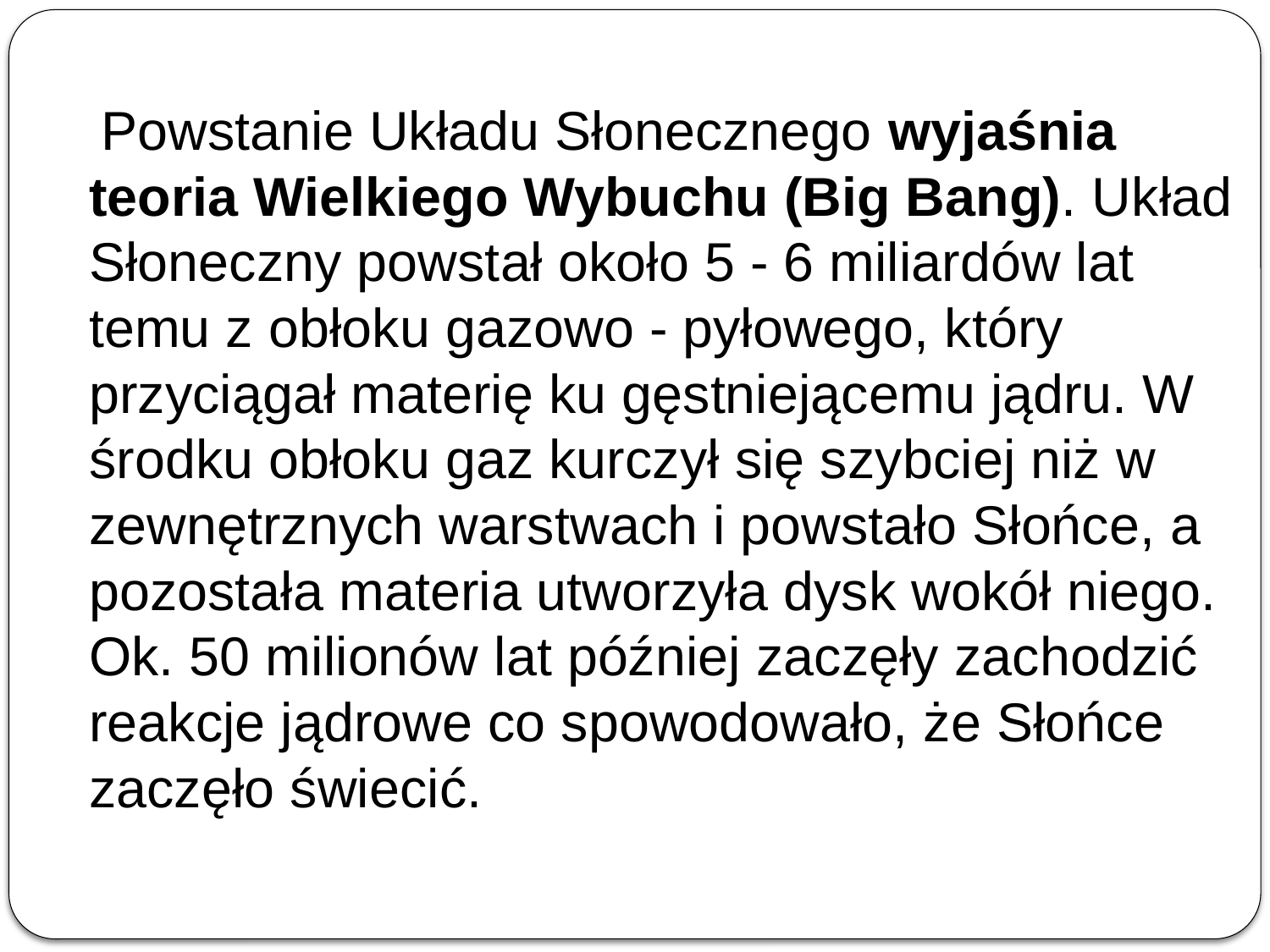

Powstanie Układu Słonecznego wyjaśnia teoria Wielkiego Wybuchu (Big Bang). Układ Słoneczny powstał około 5 - 6 miliardów lat temu z obłoku gazowo - pyłowego, który przyciągał materię ku gęstniejącemu jądru. W środku obłoku gaz kurczył się szybciej niż w zewnętrznych warstwach i powstało Słońce, a pozostała materia utworzyła dysk wokół niego. Ok. 50 milionów lat później zaczęły zachodzić reakcje jądrowe co spowodowało, że Słońce zaczęło świecić.